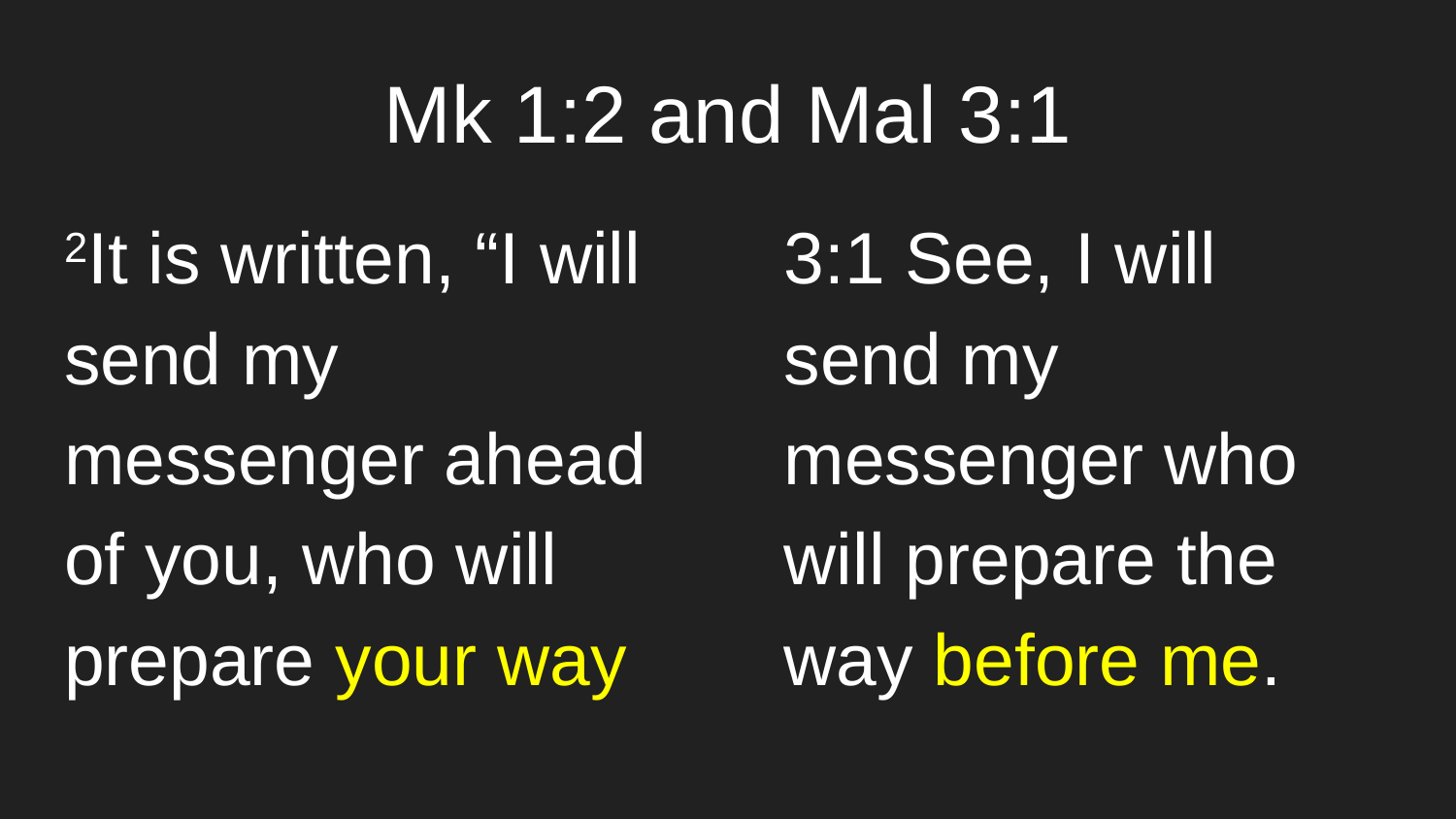

# Mk 1:2 and Mal 3:1
2It is written, “I will send my messenger ahead of you, who will prepare your way
3:1 See, I will send my messenger who will prepare the way before me.